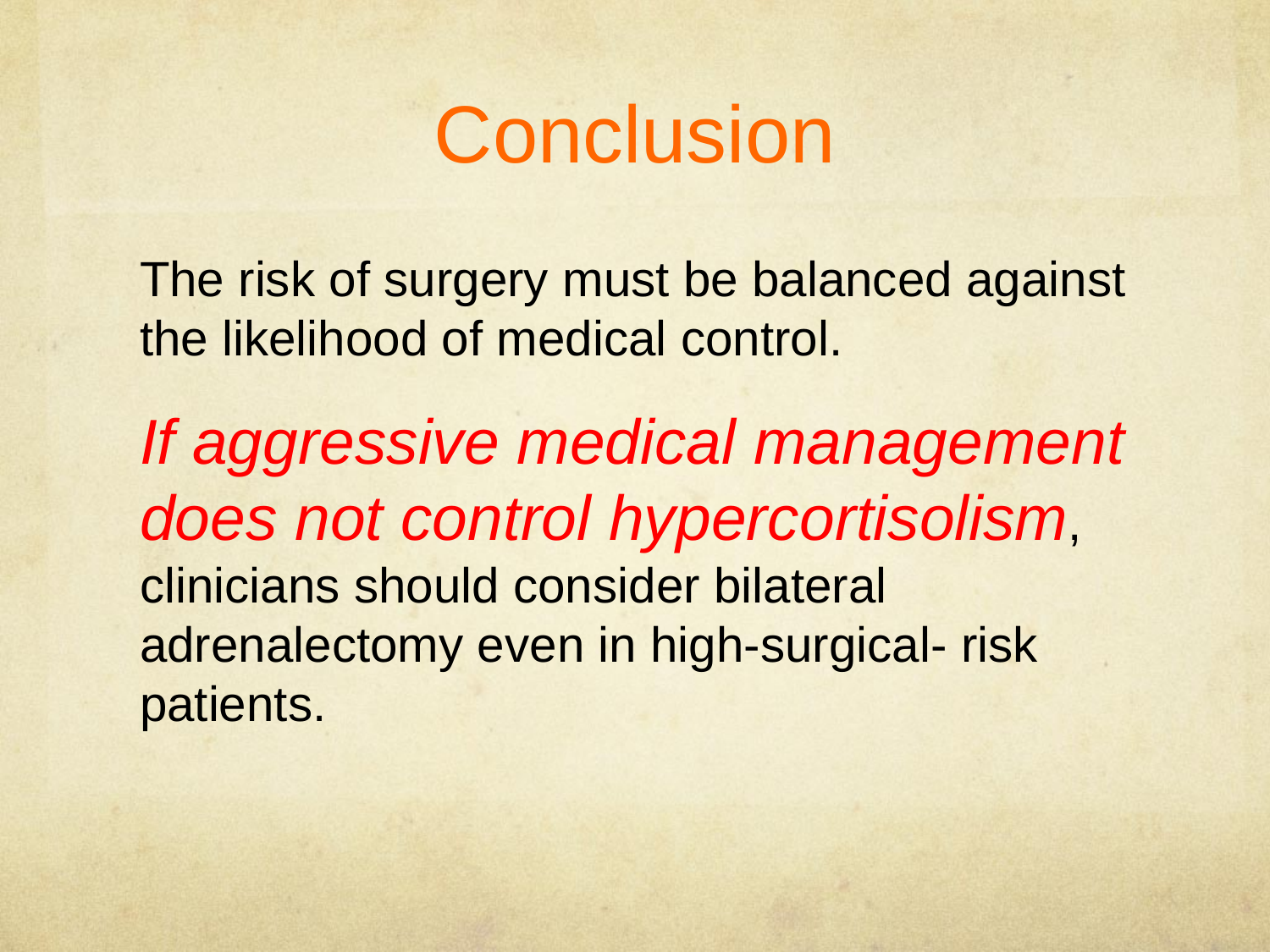

# Conclusion
The risk of surgery must be balanced against the likelihood of medical control.
If aggressive medical management does not control hypercortisolism, clinicians should consider bilateral adrenalectomy even in high-surgical- risk patients.